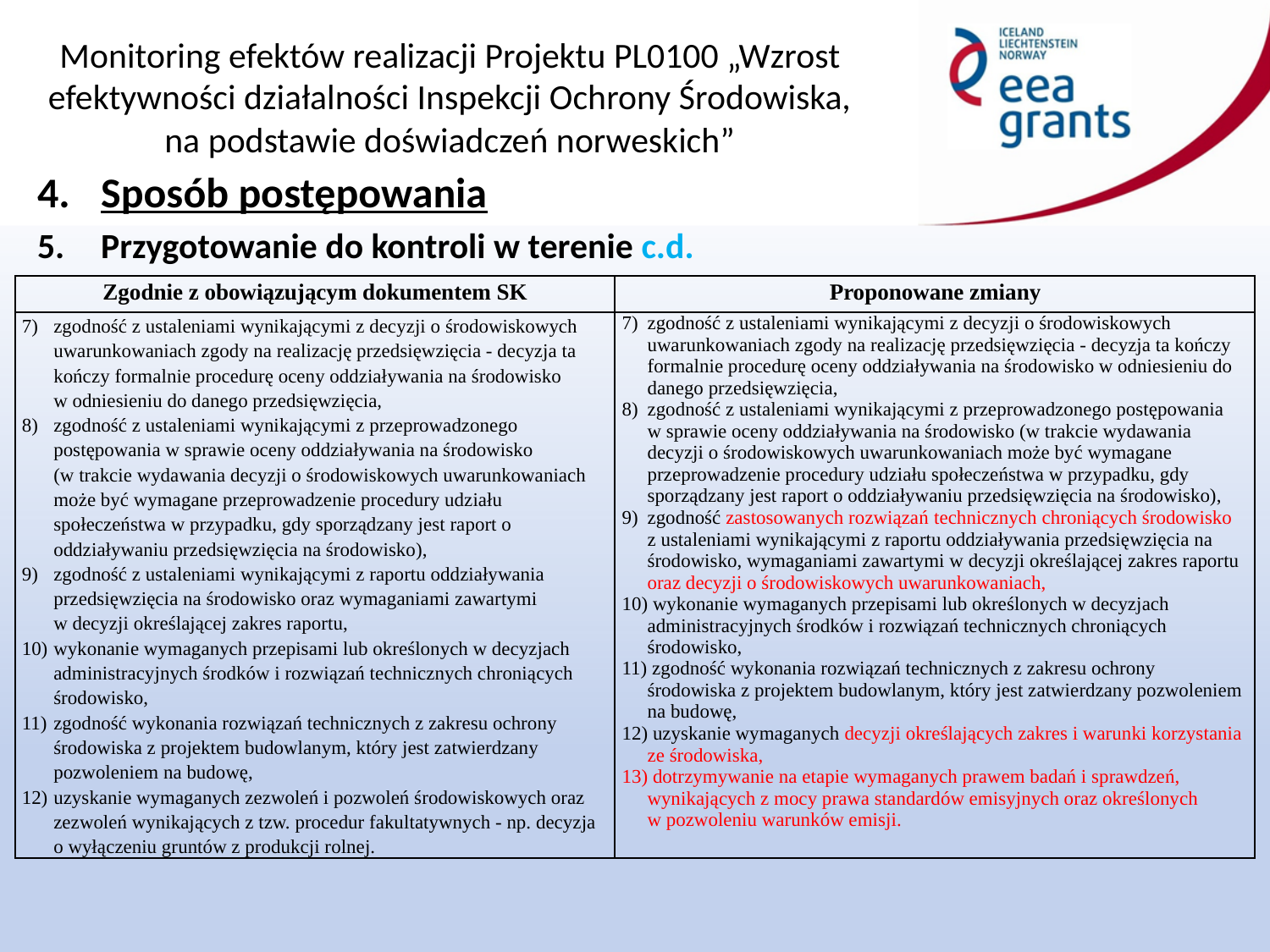

Sposób postępowania
Przygotowanie do kontroli w terenie c.d.
| Zgodnie z obowiązującym dokumentem SK | Proponowane zmiany |
| --- | --- |
| zgodność z ustaleniami wynikającymi z decyzji o środowiskowych uwarunkowaniach zgody na realizację przedsięwzięcia - decyzja ta kończy formalnie procedurę oceny oddziaływania na środowisko w odniesieniu do danego przedsięwzięcia, zgodność z ustaleniami wynikającymi z przeprowadzonego postępowania w sprawie oceny oddziaływania na środowisko (w trakcie wydawania decyzji o środowiskowych uwarunkowaniach może być wymagane przeprowadzenie procedury udziału społeczeństwa w przypadku, gdy sporządzany jest raport o oddziaływaniu przedsięwzięcia na środowisko), zgodność z ustaleniami wynikającymi z raportu oddziaływania przedsięwzięcia na środowisko oraz wymaganiami zawartymi w decyzji określającej zakres raportu, wykonanie wymaganych przepisami lub określonych w decyzjach administracyjnych środków i rozwiązań technicznych chroniących środowisko, zgodność wykonania rozwiązań technicznych z zakresu ochrony środowiska z projektem budowlanym, który jest zatwierdzany pozwoleniem na budowę, uzyskanie wymaganych zezwoleń i pozwoleń środowiskowych oraz zezwoleń wynikających z tzw. procedur fakultatywnych - np. decyzja o wyłączeniu gruntów z produkcji rolnej. | zgodność z ustaleniami wynikającymi z decyzji o środowiskowych uwarunkowaniach zgody na realizację przedsięwzięcia - decyzja ta kończy formalnie procedurę oceny oddziaływania na środowisko w odniesieniu do danego przedsięwzięcia, zgodność z ustaleniami wynikającymi z przeprowadzonego postępowania w sprawie oceny oddziaływania na środowisko (w trakcie wydawania decyzji o środowiskowych uwarunkowaniach może być wymagane przeprowadzenie procedury udziału społeczeństwa w przypadku, gdy sporządzany jest raport o oddziaływaniu przedsięwzięcia na środowisko), zgodność zastosowanych rozwiązań technicznych chroniących środowisko z ustaleniami wynikającymi z raportu oddziaływania przedsięwzięcia na środowisko, wymaganiami zawartymi w decyzji określającej zakres raportu oraz decyzji o środowiskowych uwarunkowaniach, wykonanie wymaganych przepisami lub określonych w decyzjach administracyjnych środków i rozwiązań technicznych chroniących środowisko, zgodność wykonania rozwiązań technicznych z zakresu ochrony środowiska z projektem budowlanym, który jest zatwierdzany pozwoleniem na budowę, uzyskanie wymaganych decyzji określających zakres i warunki korzystania ze środowiska, dotrzymywanie na etapie wymaganych prawem badań i sprawdzeń, wynikających z mocy prawa standardów emisyjnych oraz określonych w pozwoleniu warunków emisji. |